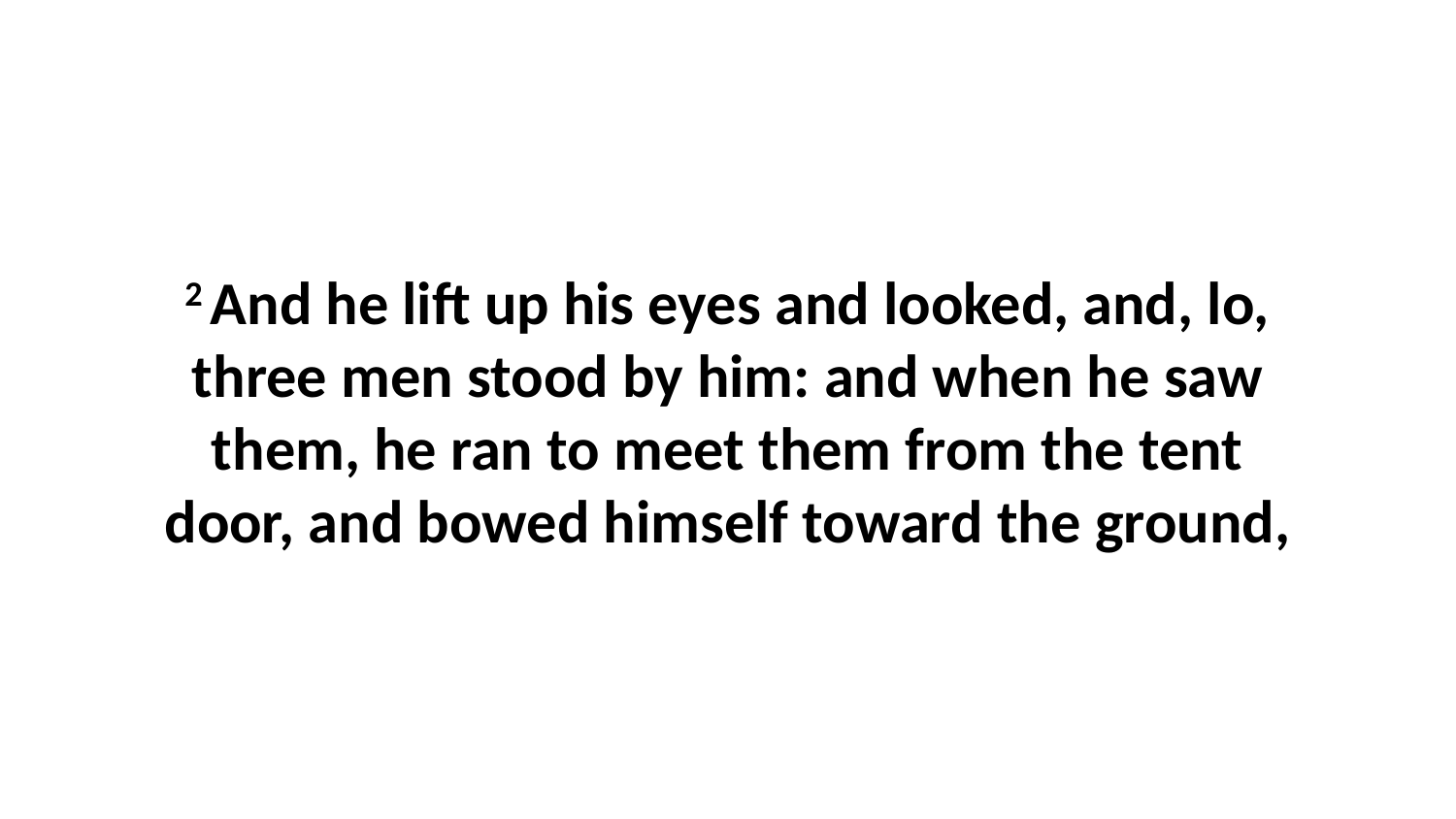

2 And he lift up his eyes and looked, and, lo, three men stood by him: and when he saw them, he ran to meet them from the tent door, and bowed himself toward the ground,